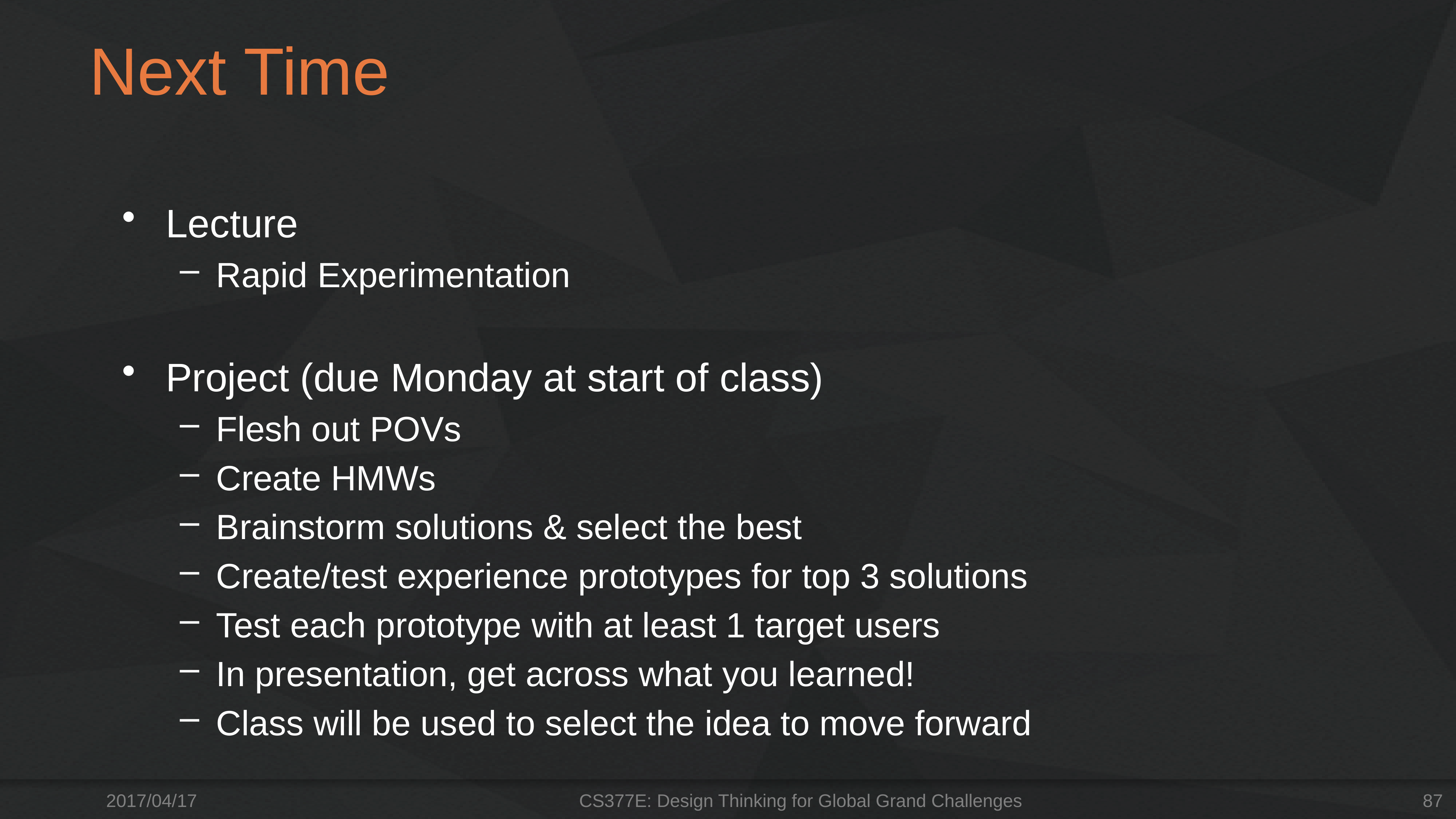

# Next Time
Lecture
Rapid Experimentation

Project (due Monday at start of class)
Flesh out POVs
Create HMWs
Brainstorm solutions & select the best
Create/test experience prototypes for top 3 solutions
Test each prototype with at least 1 target users
In presentation, get across what you learned!
Class will be used to select the idea to move forward
2017/04/17
CS377E: Design Thinking for Global Grand Challenges
87